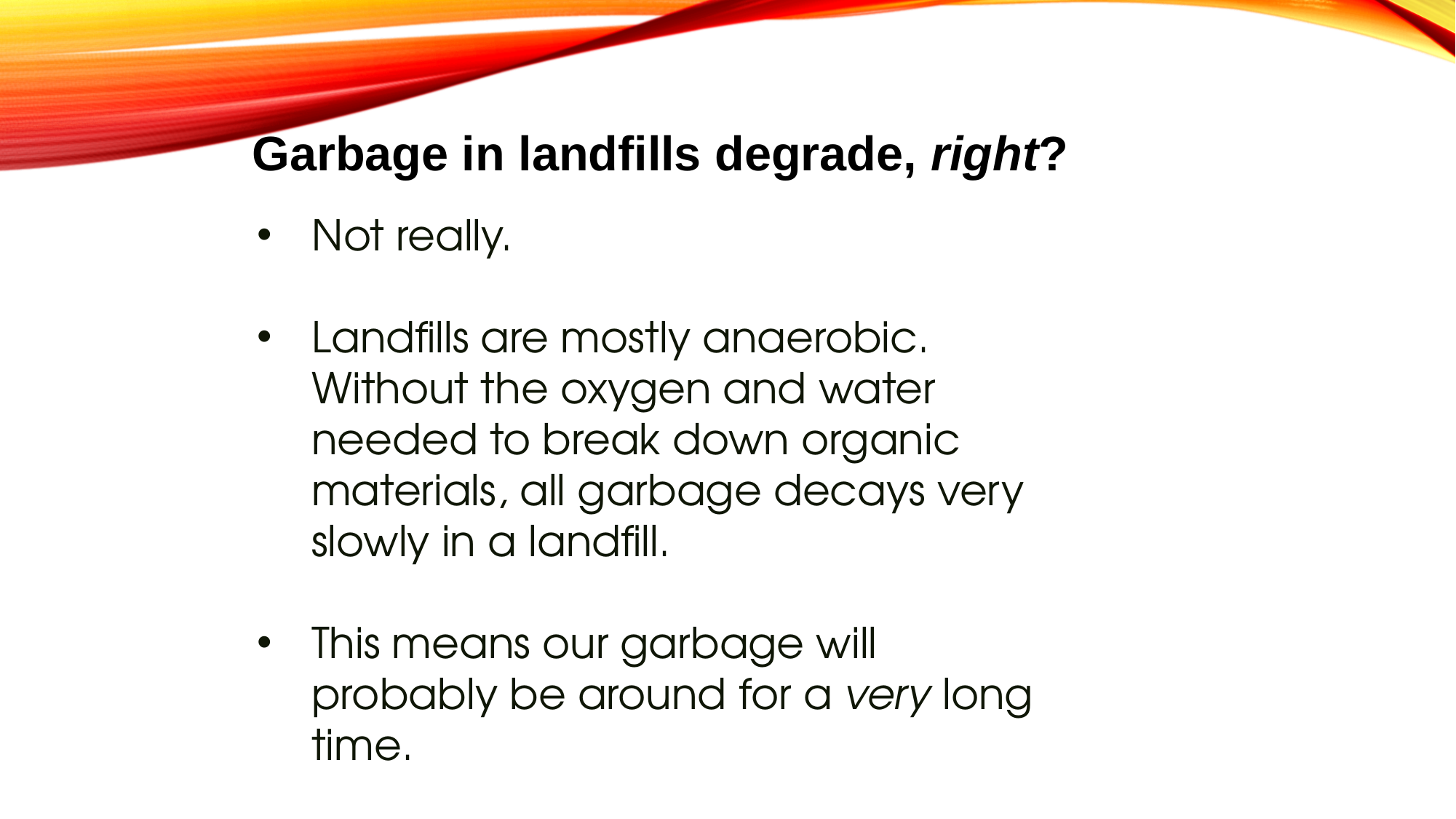

Garbage in landfills degrade, right?
Not really.

Landfills are mostly anaerobic. Without the oxygen and water needed to break down organic materials, all garbage decays very slowly in a landfill.

This means our garbage will probably be around for a very long time.